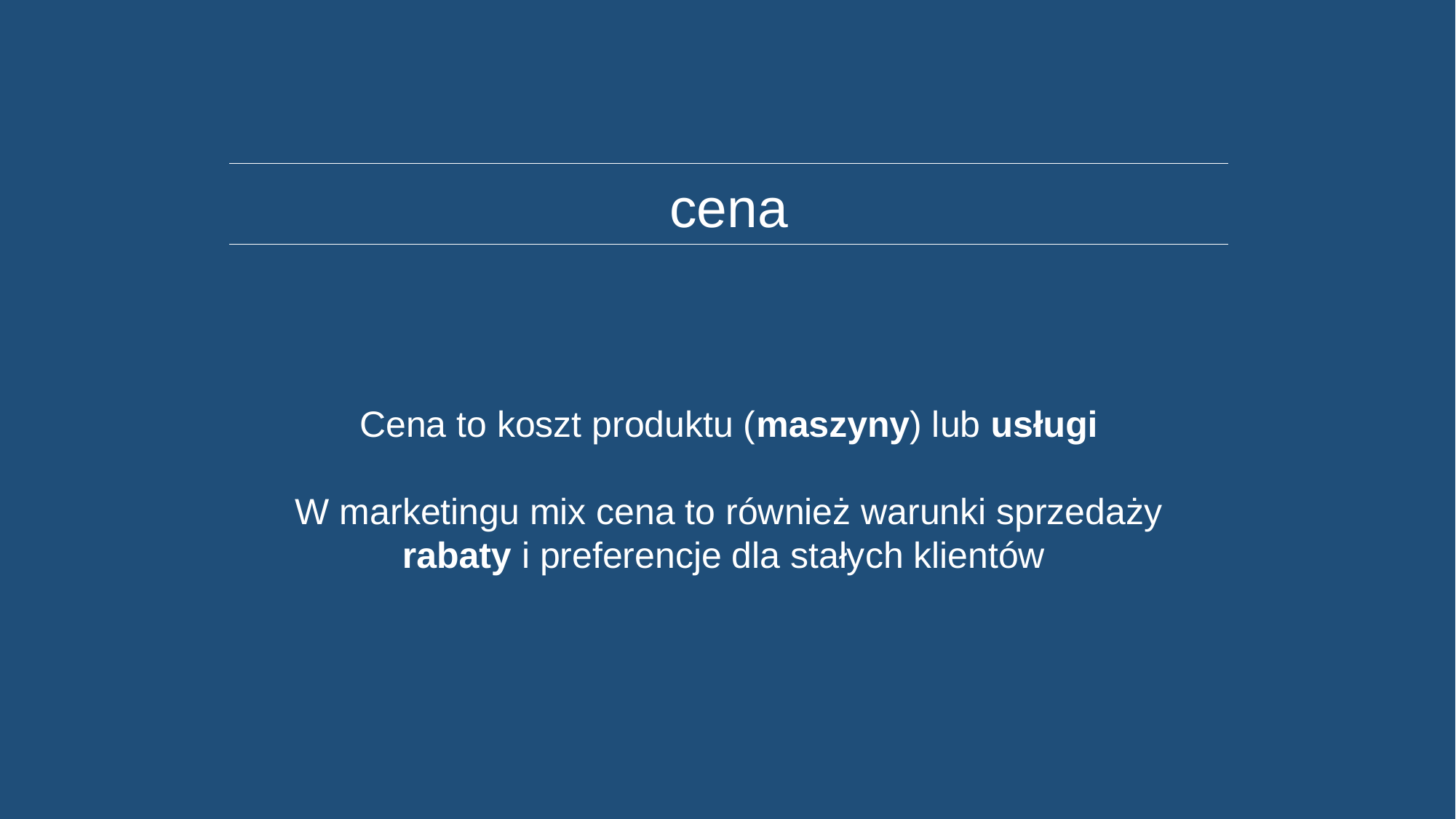

cena
Cena to koszt produktu (maszyny) lub usługi

W marketingu mix cena to również warunki sprzedaży rabaty i preferencje dla stałych klientów